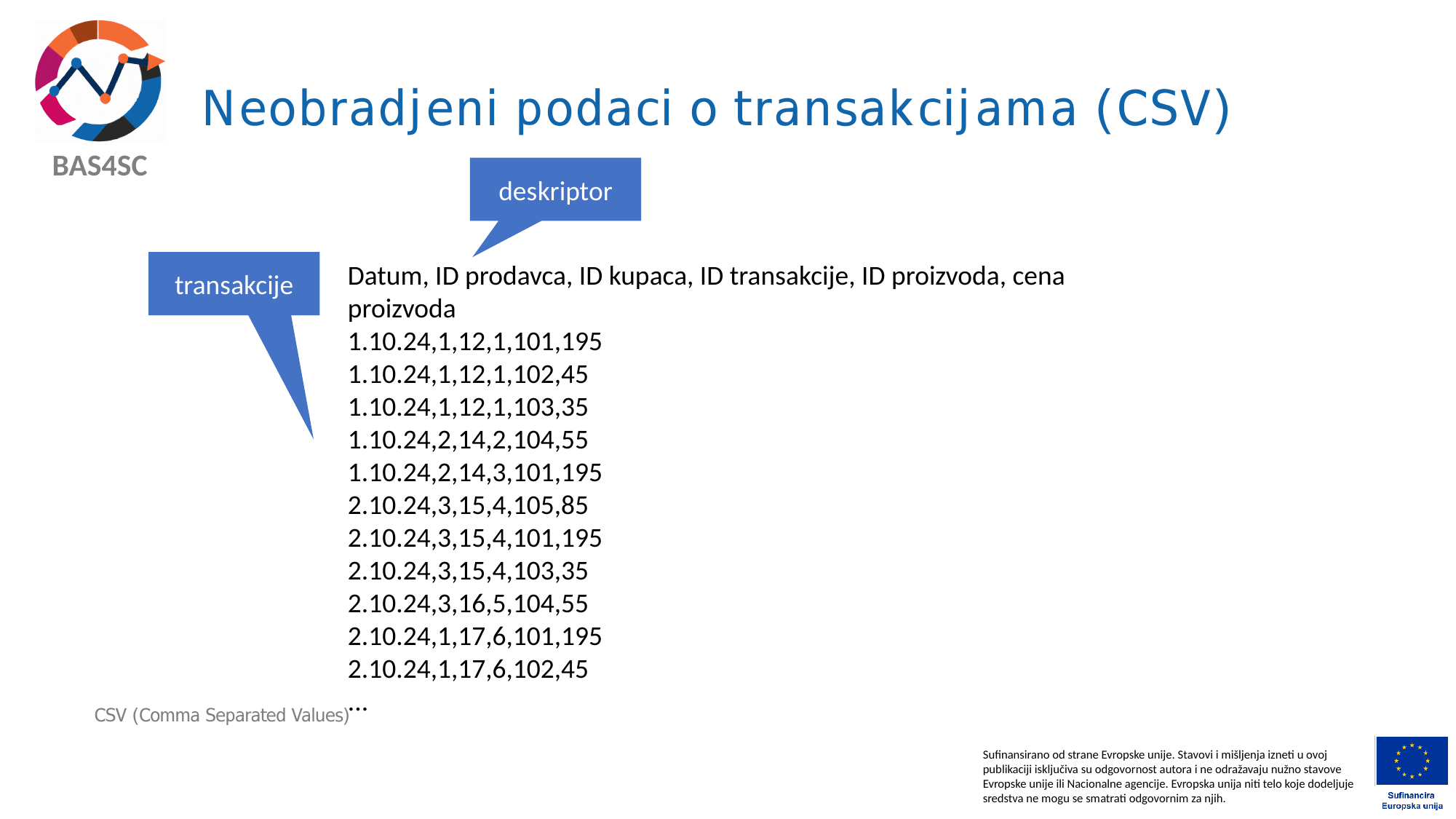

# Neobradjeni podaci o transakcijama (CSV)
deskriptor
transakcije
Datum, ID prodavca, ID kupaca, ID transakcije, ID proizvoda, cena proizvoda
1.10.24,1,12,1,101,195
1.10.24,1,12,1,102,45
1.10.24,1,12,1,103,35
1.10.24,2,14,2,104,55
1.10.24,2,14,3,101,195
2.10.24,3,15,4,105,85
2.10.24,3,15,4,101,195
2.10.24,3,15,4,103,35
2.10.24,3,16,5,104,55
2.10.24,1,17,6,101,195
2.10.24,1,17,6,102,45
...

CSV (Comma Separated Values)